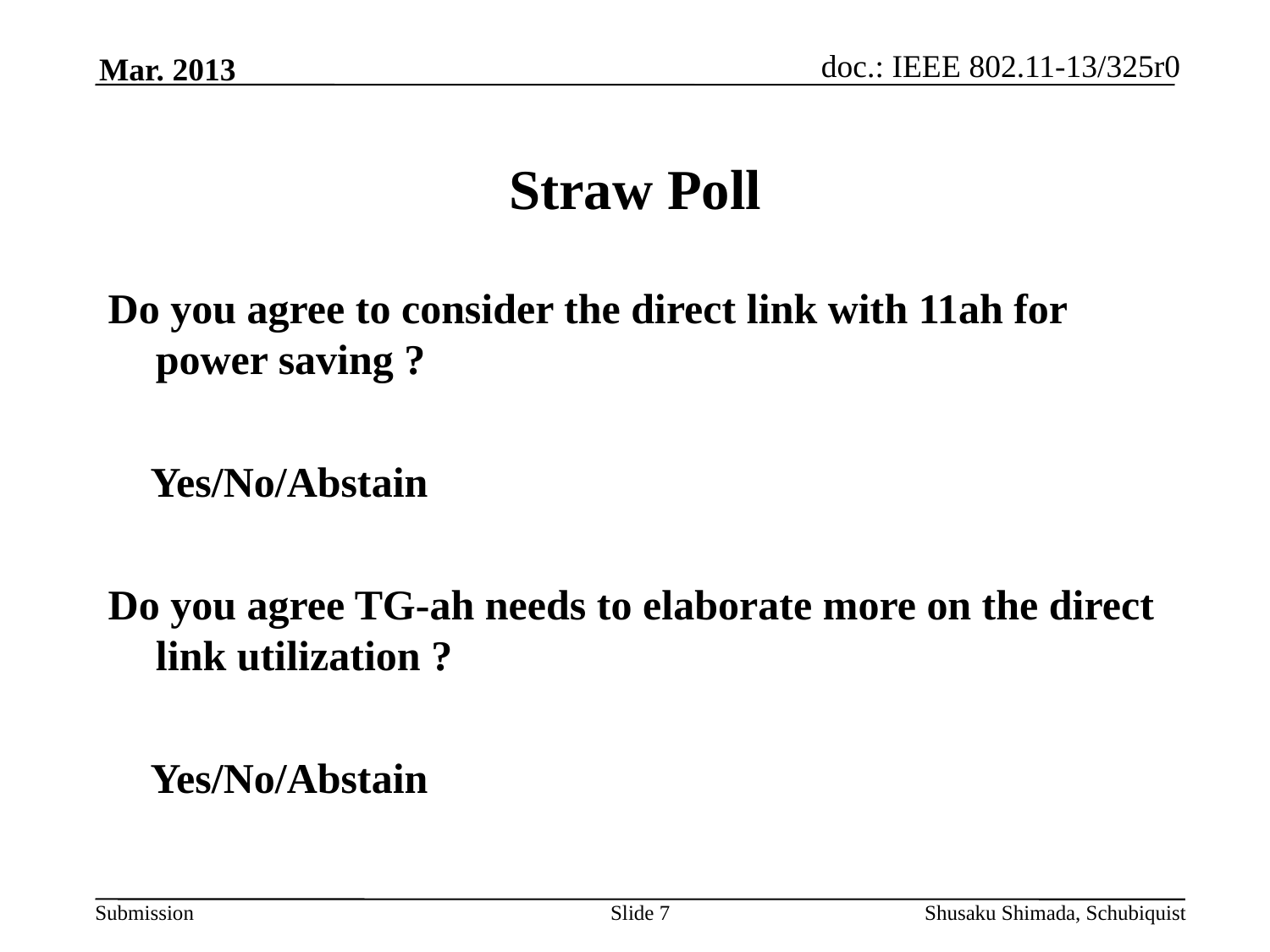

#
Mar. 2013
Straw Poll
Do you agree to consider the direct link with 11ah for power saving ?

    Yes/No/Abstain

Do you agree TG-ah needs to elaborate more on the direct link utilization ?

    Yes/No/Abstain

Slide 7
Shusaku Shimada, Schubiquist